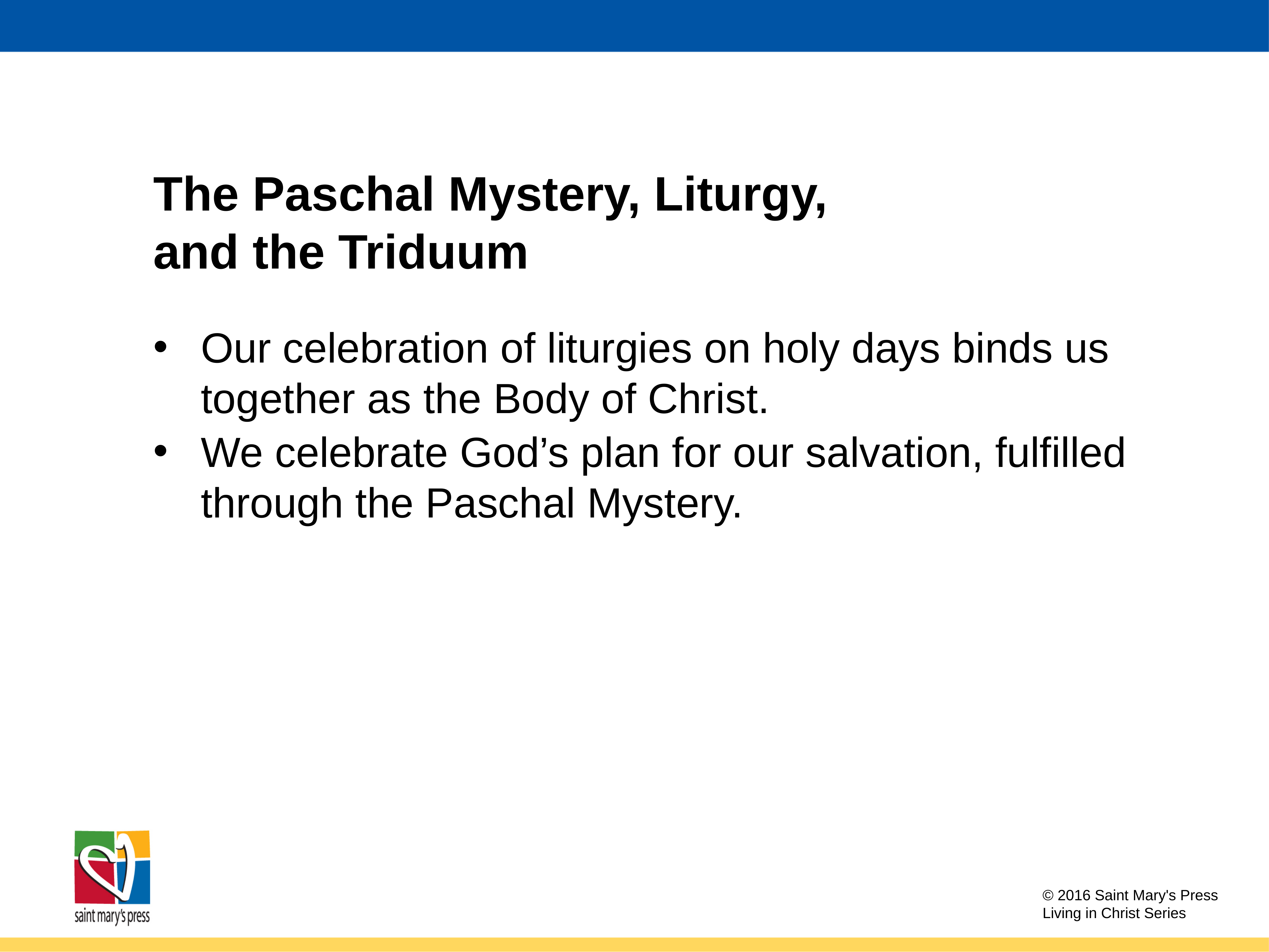

# The Paschal Mystery, Liturgy, and the Triduum
Our celebration of liturgies on holy days binds us together as the Body of Christ.
We celebrate God’s plan for our salvation, fulfilled through the Paschal Mystery.